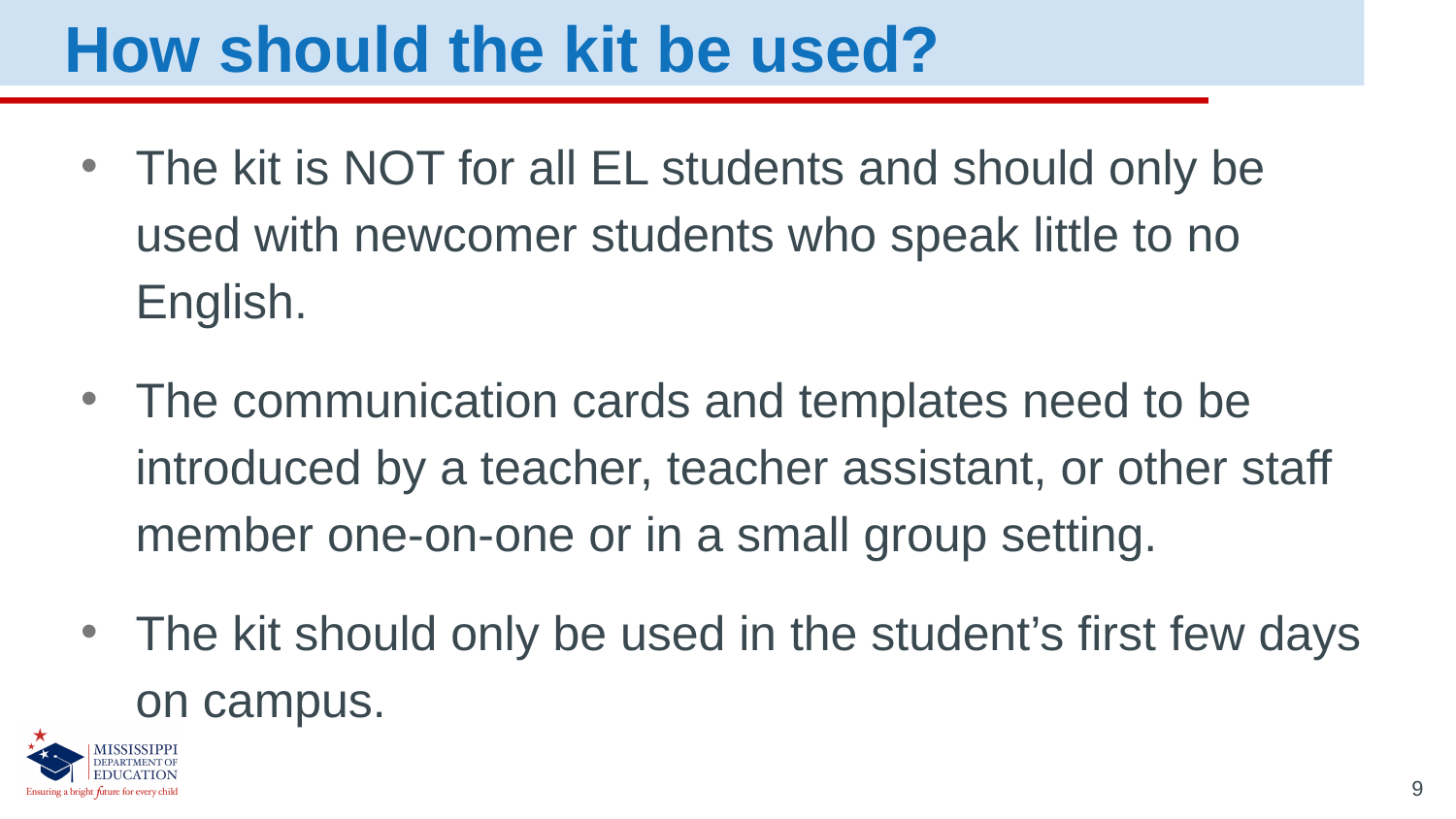

How should the kit be used?
The kit is NOT for all EL students and should only be used with newcomer students who speak little to no English.
The communication cards and templates need to be introduced by a teacher, teacher assistant, or other staff member one-on-one or in a small group setting.
The kit should only be used in the student’s first few days on campus.

9